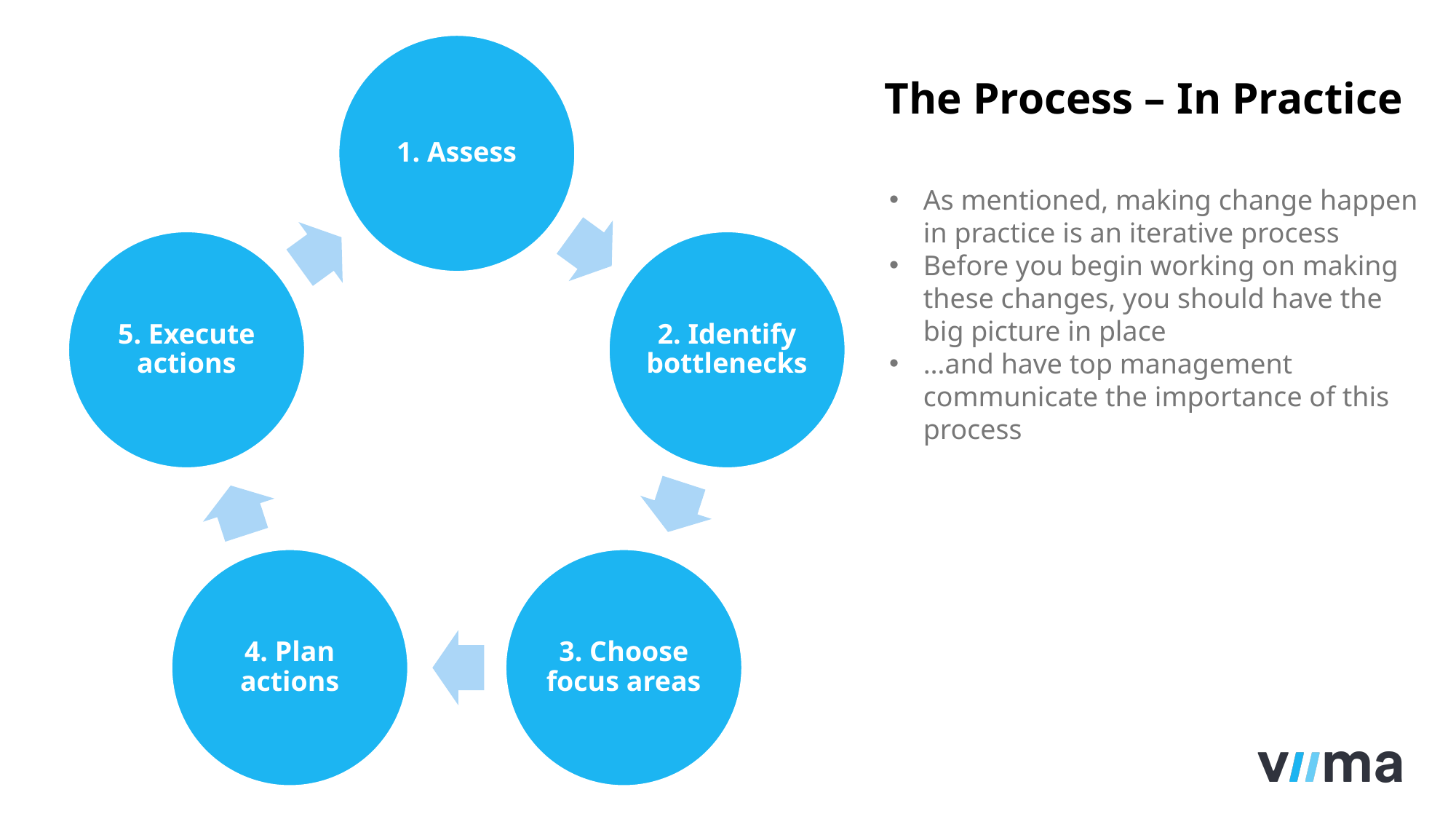

The Process – In Practice
1. Assess

2. Identify bottlenecks

3. Choose focus areas

4. Plan actions

5. Execute actions

As mentioned, making change happen in practice is an iterative process
Before you begin working on making these changes, you should have the big picture in place
…and have top management communicate the importance of this process